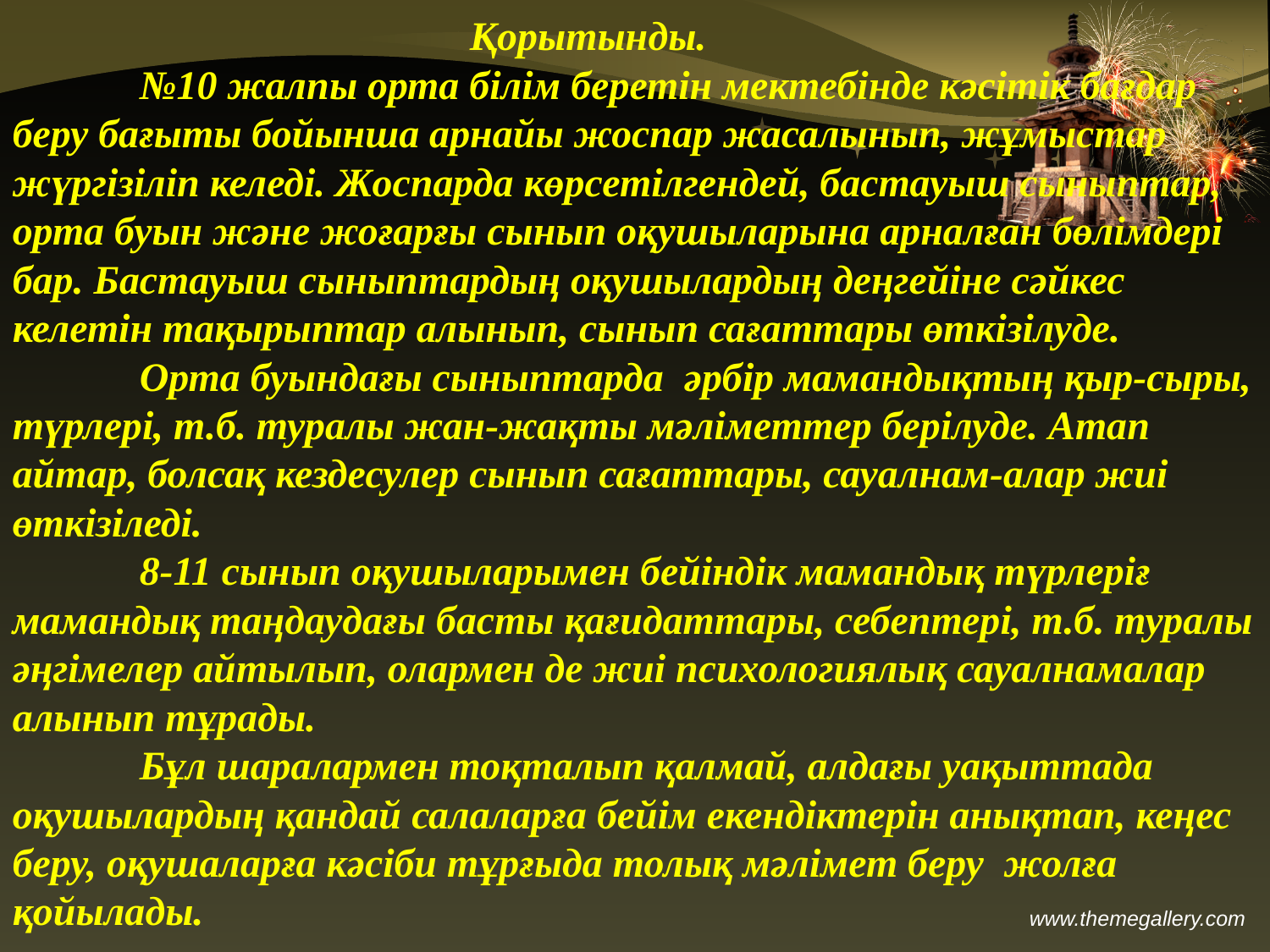

Қорытынды.
	№10 жалпы орта білім беретін мектебінде кәсітік бағдар беру бағыты бойынша арнайы жоспар жасалынып, жұмыстар жүргізіліп келеді. Жоспарда көрсетілгендей, бастауыш сыныптар, орта буын және жоғарғы сынып оқушыларына арналған бөлімдері бар. Бастауыш сыныптардың оқушылардың деңгейіне сәйкес келетін тақырыптар алынып, сынып сағаттары өткізілуде.
	Орта буындағы сыныптарда  әрбір мамандықтың қыр-сыры, түрлері, т.б. туралы жан-жақты мәліметтер берілуде. Атап айтар, болсақ кездесулер сынып сағаттары, сауалнам-алар жиі өткізіледі.
	8-11 сынып оқушыларымен бейіндік мамандық түрлеріғ мамандық таңдаудағы басты қағидаттары, себептері, т.б. туралы әңгімелер айтылып, олармен де жиі психологиялық сауалнамалар алынып тұрады.
	Бұл шаралармен тоқталып қалмай, алдағы уақыттада оқушылардың қандай салаларға бейім екендіктерін анықтап, кеңес беру, оқушаларға кәсіби тұрғыда толық мәлімет беру  жолға қойылады.